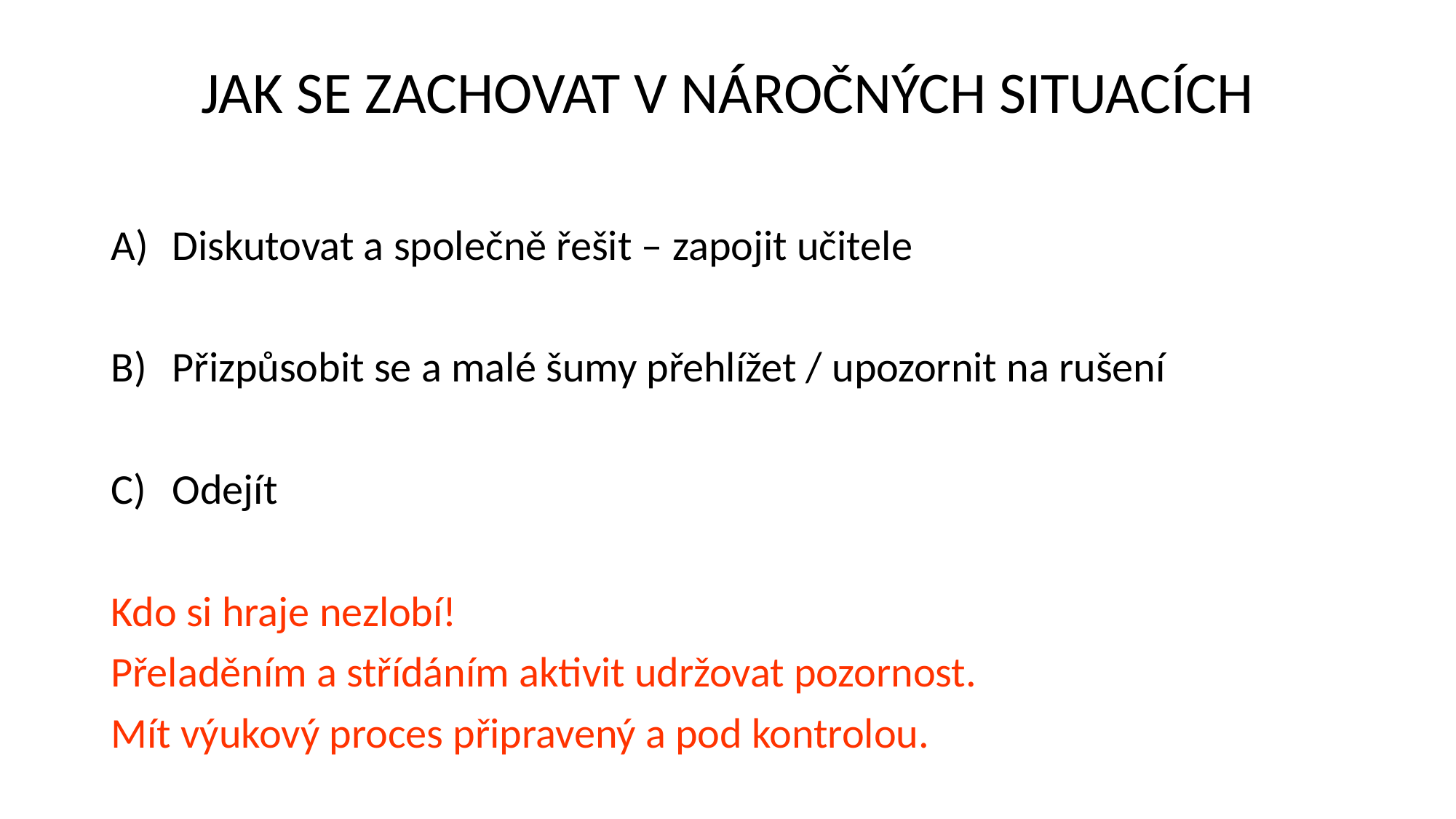

# JAK SE ZACHOVAT V NÁROČNÝCH SITUACÍCH
Diskutovat a společně řešit – zapojit učitele

Přizpůsobit se a malé šumy přehlížet / upozornit na rušení

Odejít

Kdo si hraje nezlobí!
Přeladěním a střídáním aktivit udržovat pozornost.
Mít výukový proces připravený a pod kontrolou.